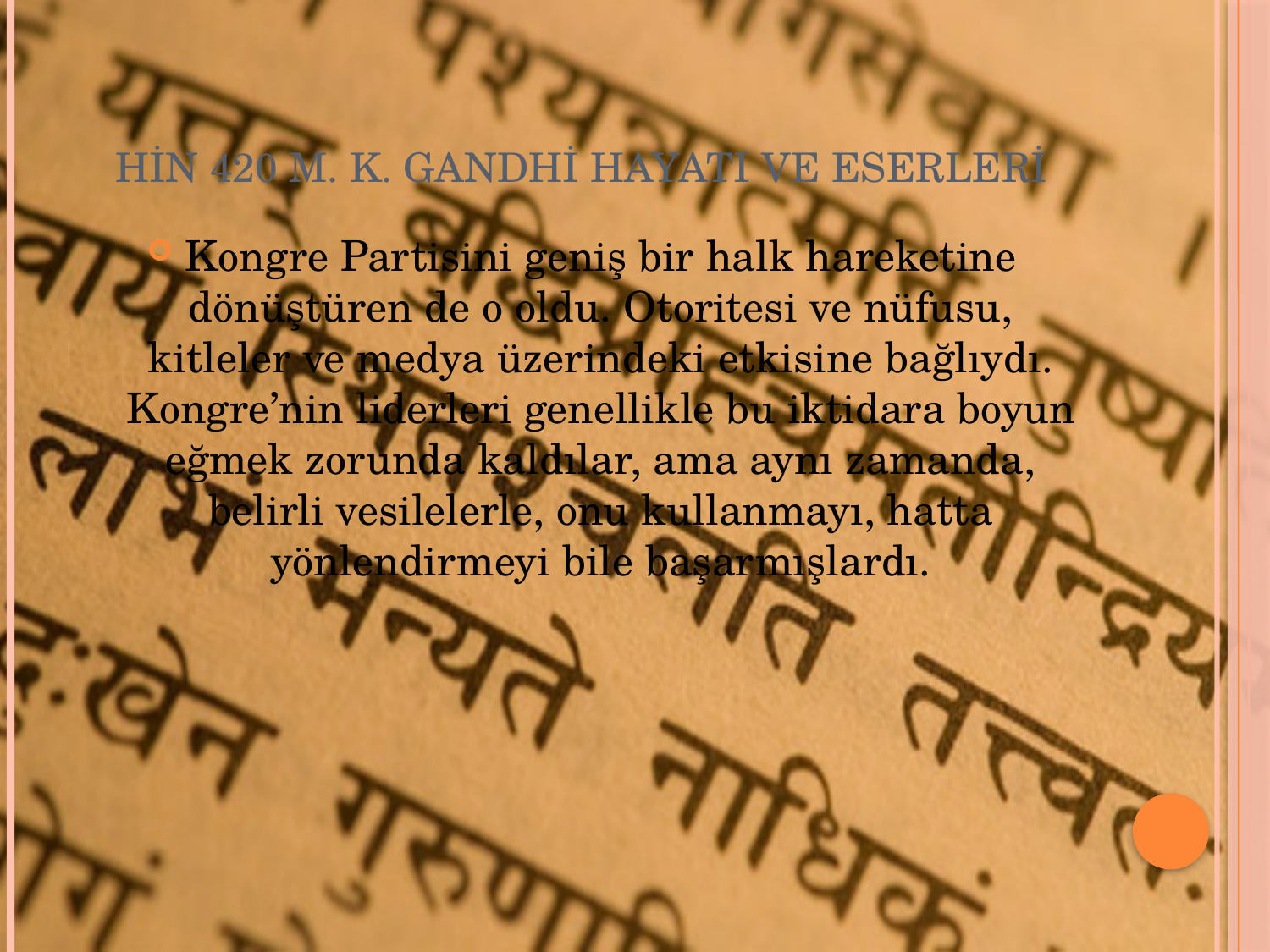

# HİN 420 M. K. GANDHİ HAYATI VE ESERLERİ
Kongre Partisini geniş bir halk hareketine dönüştüren de o oldu. Otoritesi ve nüfusu, kitleler ve medya üzerindeki etkisine bağlıydı. Kongre’nin liderleri genellikle bu iktidara boyun eğmek zorunda kaldılar, ama aynı zamanda, belirli vesilelerle, onu kullanmayı, hatta yönlendirmeyi bile başarmışlardı.